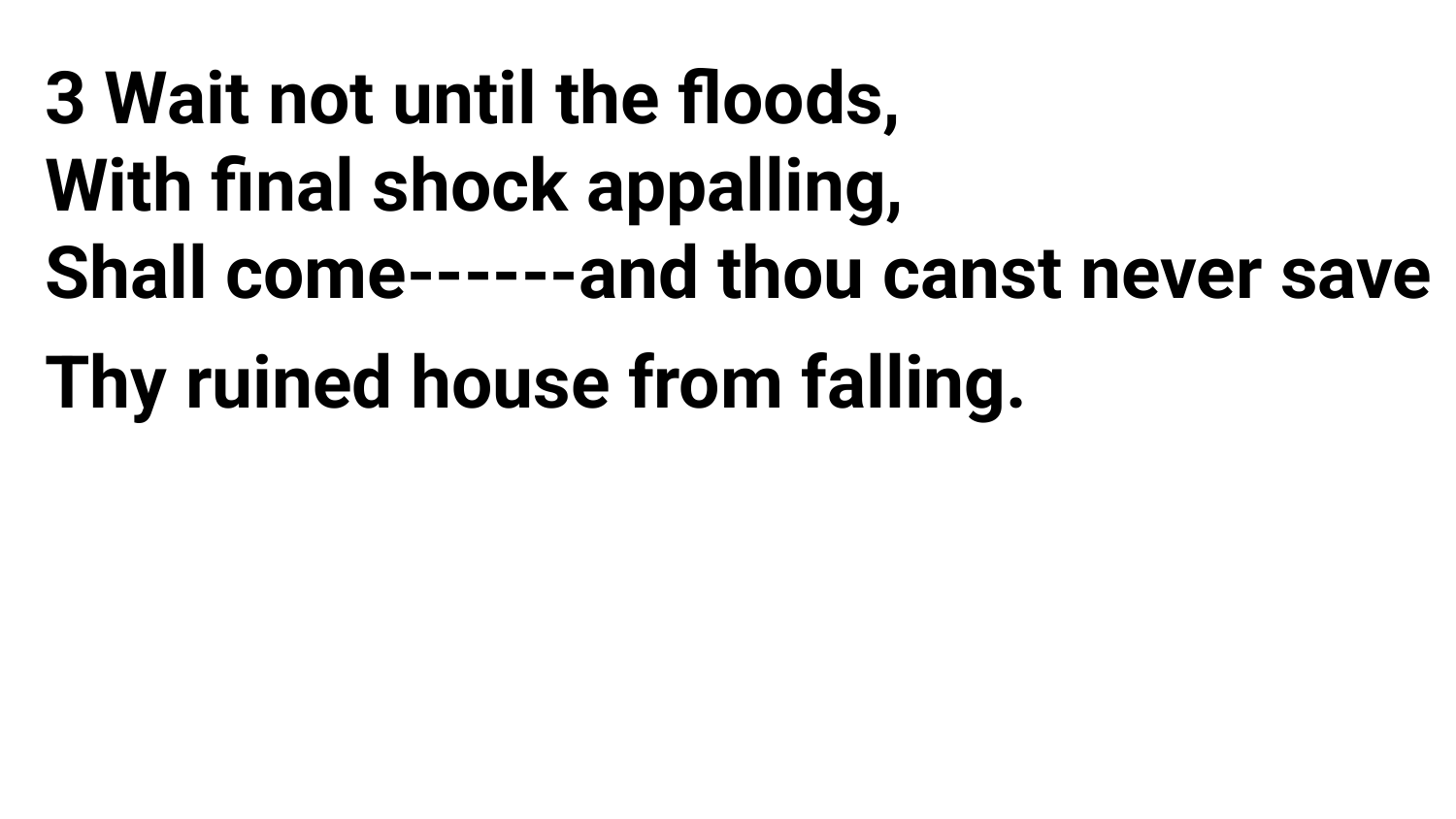

3 Wait not until the floods,
With final shock appalling,
Shall come------and thou canst never save
Thy ruined house from falling.